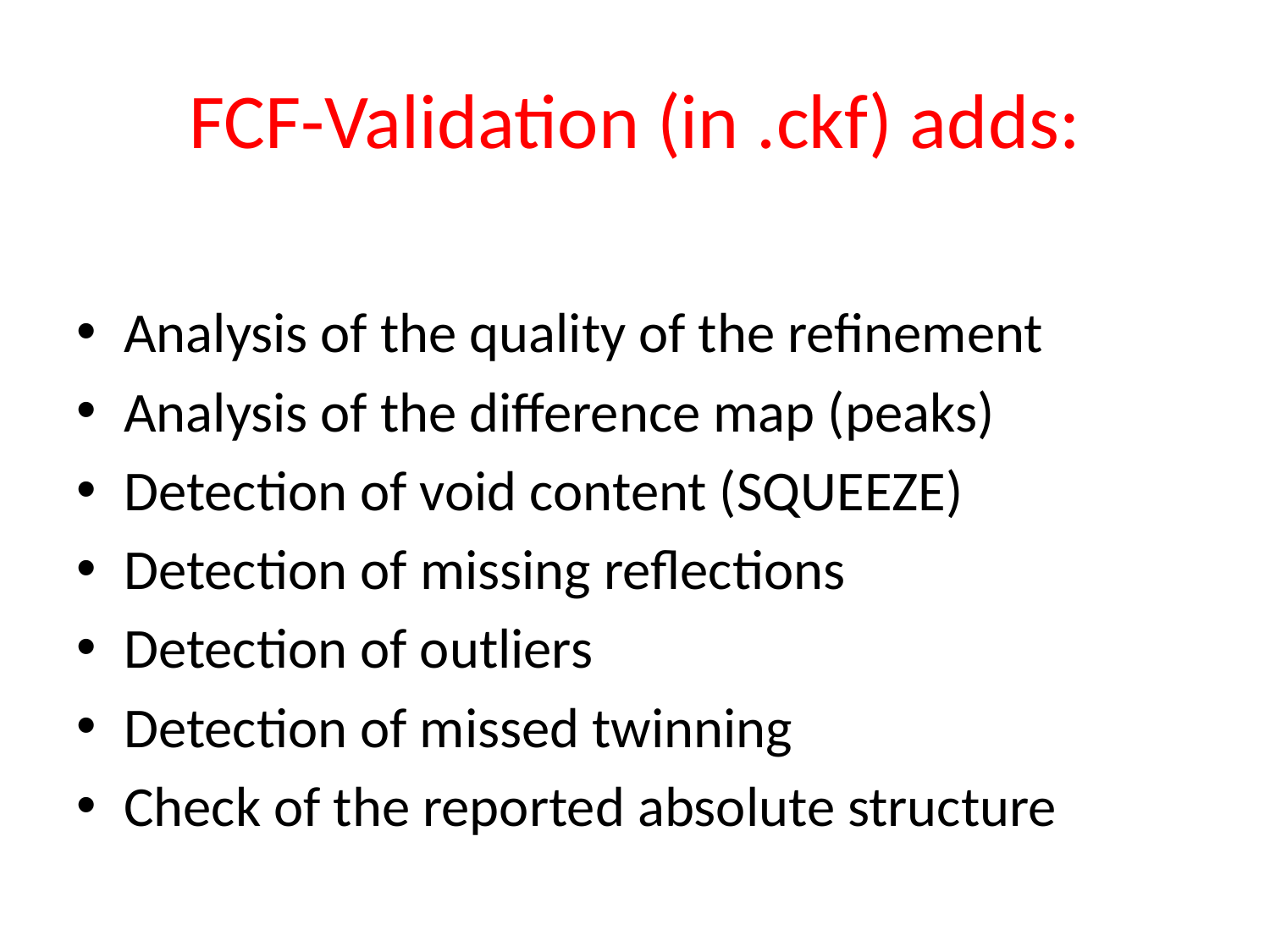

# FCF-Validation (in .ckf) adds:
Analysis of the quality of the refinement
Analysis of the difference map (peaks)
Detection of void content (SQUEEZE)
Detection of missing reflections
Detection of outliers
Detection of missed twinning
Check of the reported absolute structure